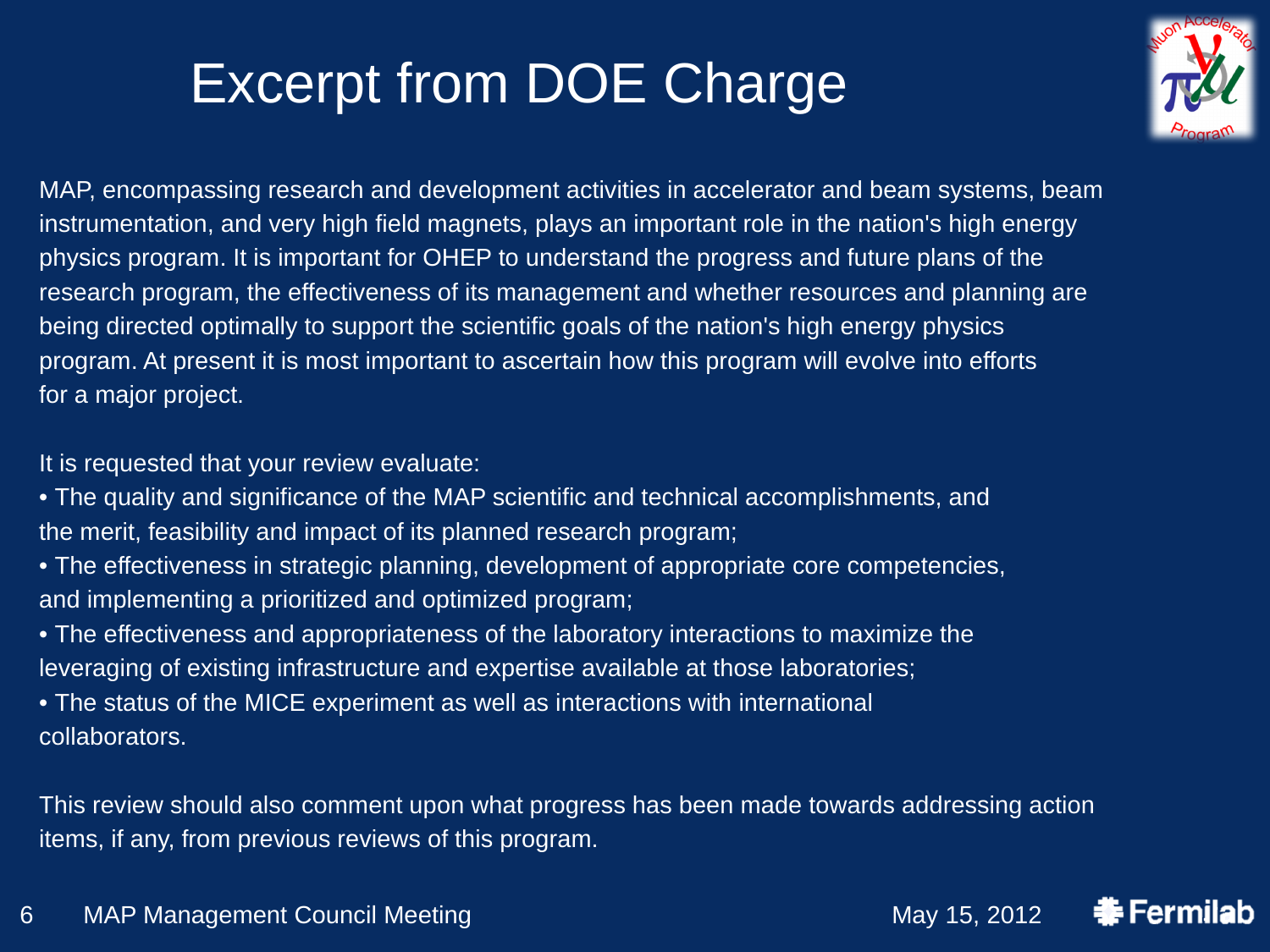

# Excerpt from DOE Charge
MAP, encompassing research and development activities in accelerator and beam systems, beam
instrumentation, and very high field magnets, plays an important role in the nation's high energy
physics program. It is important for OHEP to understand the progress and future plans of the
research program, the effectiveness of its management and whether resources and planning are
being directed optimally to support the scientific goals of the nation's high energy physics
program. At present it is most important to ascertain how this program will evolve into efforts
for a major project.

It is requested that your review evaluate:
• The quality and significance of the MAP scientific and technical accomplishments, and
the merit, feasibility and impact of its planned research program;
• The effectiveness in strategic planning, development of appropriate core competencies,
and implementing a prioritized and optimized program;
• The effectiveness and appropriateness of the laboratory interactions to maximize the
leveraging of existing infrastructure and expertise available at those laboratories;
• The status of the MICE experiment as well as interactions with international
collaborators.

This review should also comment upon what progress has been made towards addressing action
items, if any, from previous reviews of this program.
6
MAP Management Council Meeting
May 15, 2012